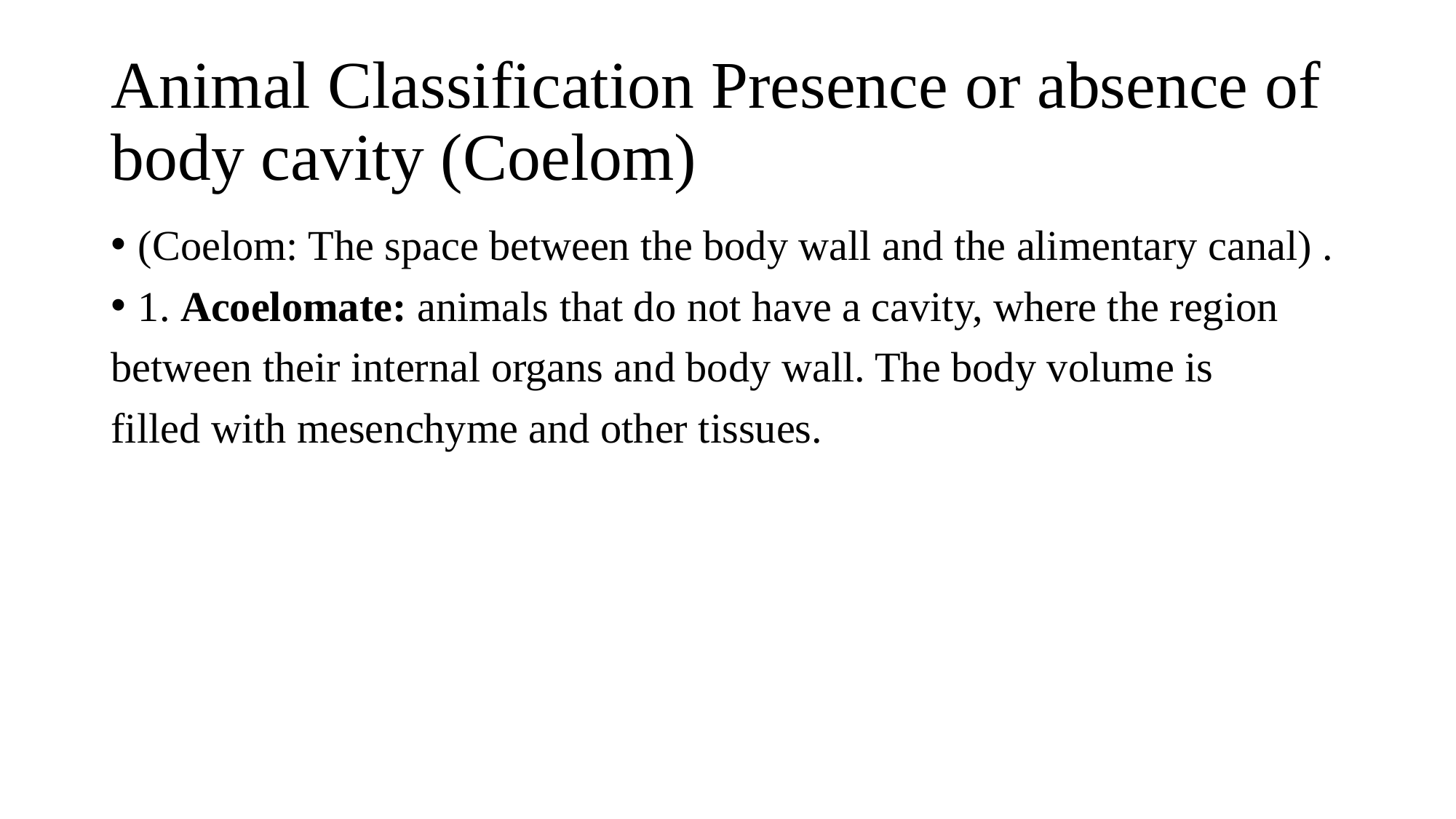

# Animal Classification Presence or absence of body cavity (Coelom)
(Coelom: The space between the body wall and the alimentary canal) .
1. Acoelomate: animals that do not have a cavity, where the region
between their internal organs and body wall. The body volume is
filled with mesenchyme and other tissues.